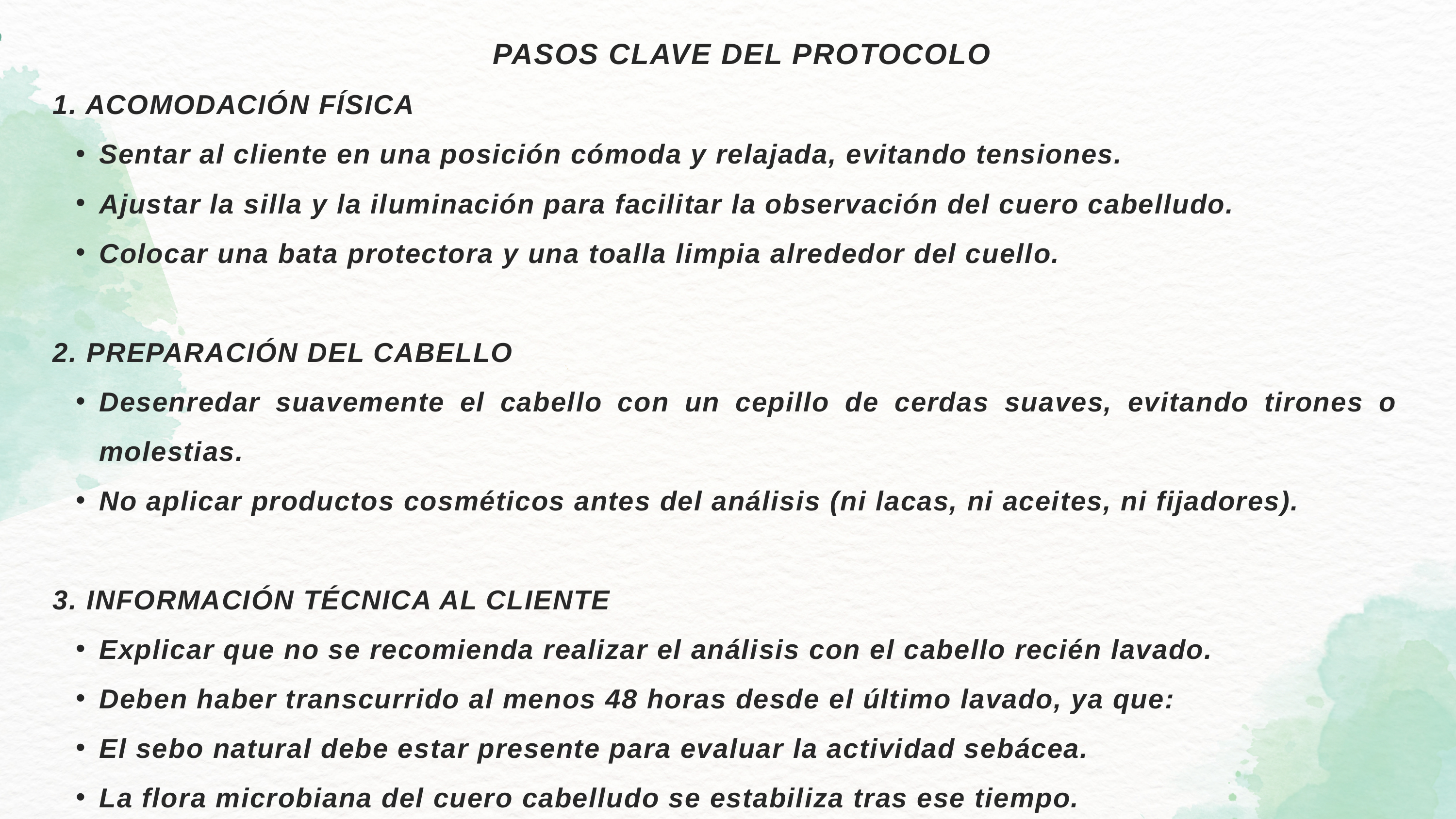

🧩 PASOS CLAVE DEL PROTOCOLO
1. ACOMODACIÓN FÍSICA
Sentar al cliente en una posición cómoda y relajada, evitando tensiones.
Ajustar la silla y la iluminación para facilitar la observación del cuero cabelludo.
Colocar una bata protectora y una toalla limpia alrededor del cuello.

2. PREPARACIÓN DEL CABELLO
Desenredar suavemente el cabello con un cepillo de cerdas suaves, evitando tirones o molestias.
No aplicar productos cosméticos antes del análisis (ni lacas, ni aceites, ni fijadores).

3. INFORMACIÓN TÉCNICA AL CLIENTE
Explicar que no se recomienda realizar el análisis con el cabello recién lavado.
Deben haber transcurrido al menos 48 horas desde el último lavado, ya que:
El sebo natural debe estar presente para evaluar la actividad sebácea.
La flora microbiana del cuero cabelludo se estabiliza tras ese tiempo.